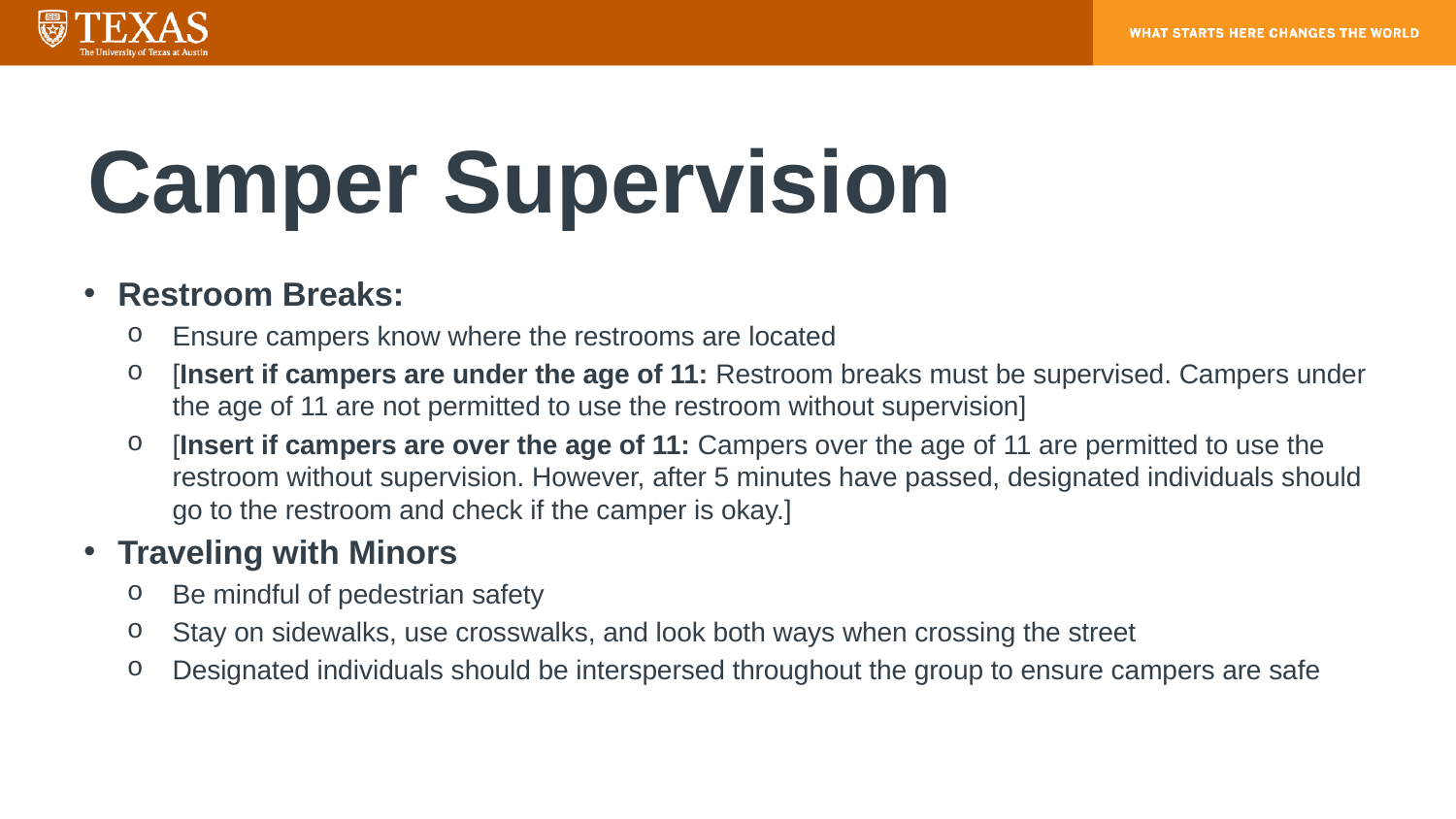

# Camper Supervision
Restroom Breaks:
Ensure campers know where the restrooms are located
[Insert if campers are under the age of 11: Restroom breaks must be supervised. Campers under the age of 11 are not permitted to use the restroom without supervision]
[Insert if campers are over the age of 11: Campers over the age of 11 are permitted to use the restroom without supervision. However, after 5 minutes have passed, designated individuals should go to the restroom and check if the camper is okay.]
Traveling with Minors
Be mindful of pedestrian safety
Stay on sidewalks, use crosswalks, and look both ways when crossing the street
Designated individuals should be interspersed throughout the group to ensure campers are safe